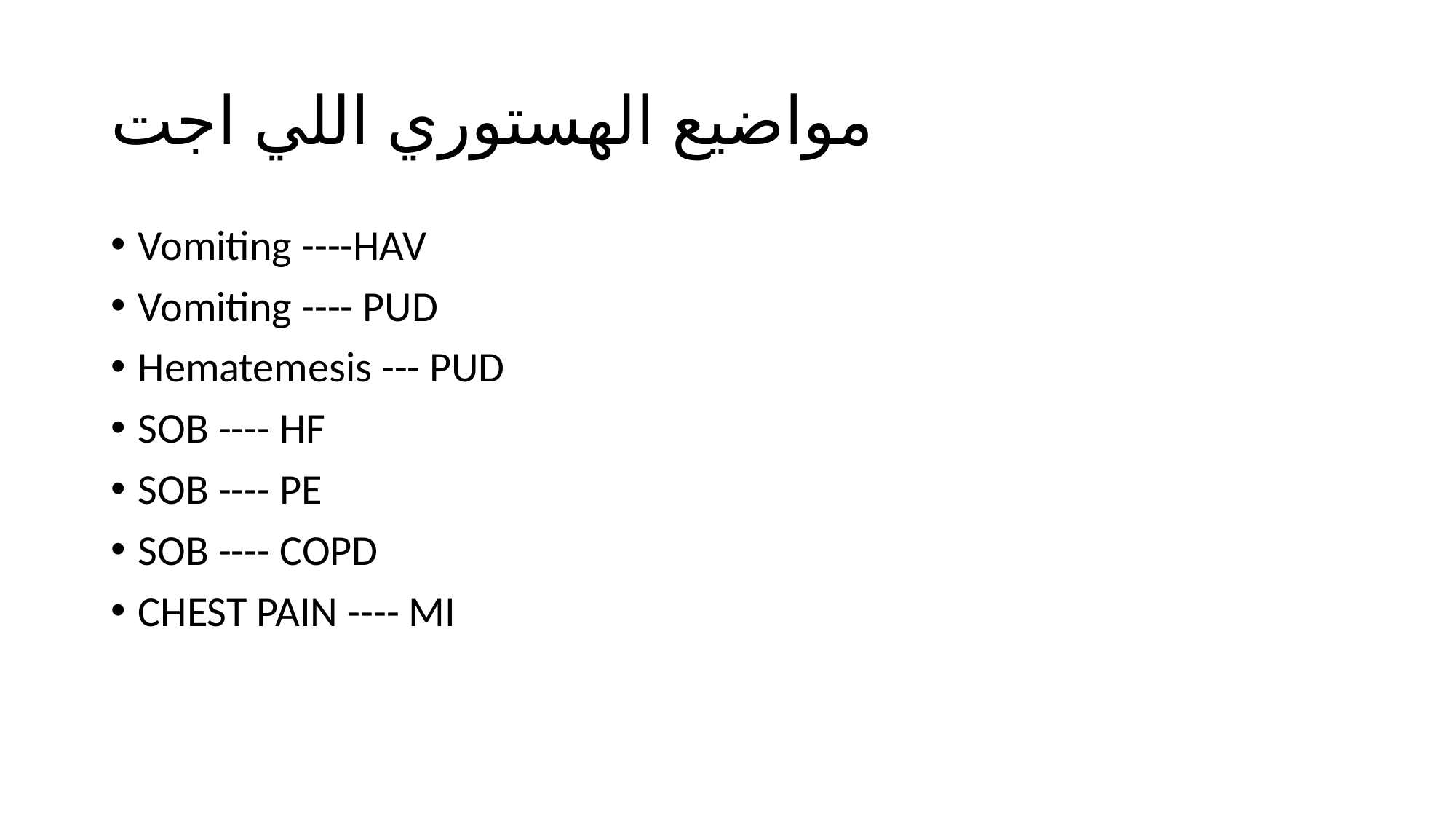

# مواضيع الهستوري اللي اجت
Vomiting ----HAV
Vomiting ---- PUD
Hematemesis --- PUD
SOB ---- HF
SOB ---- PE
SOB ---- COPD
CHEST PAIN ---- MI